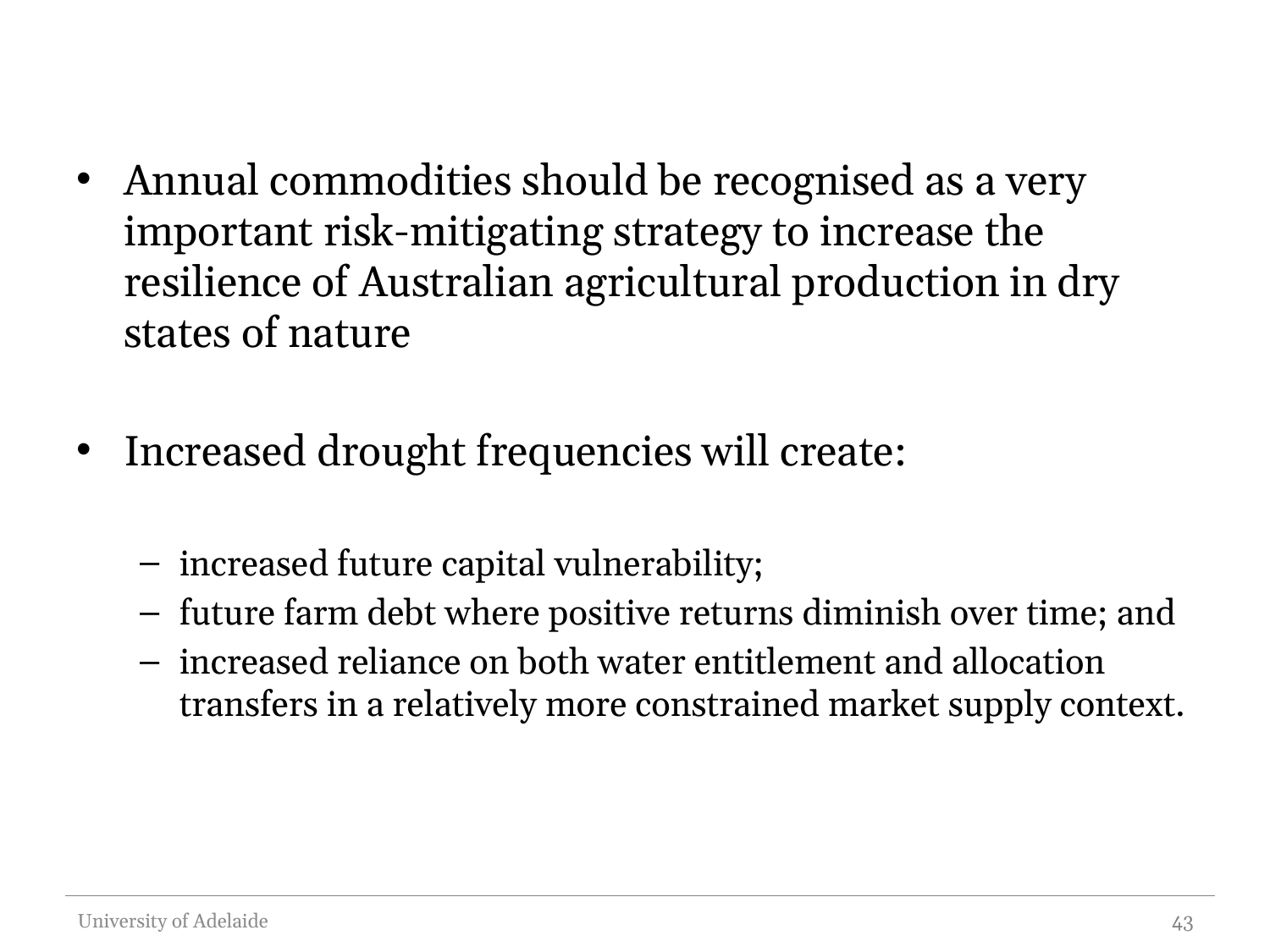

Annual commodities should be recognised as a very important risk-mitigating strategy to increase the resilience of Australian agricultural production in dry states of nature

Increased drought frequencies will create:

increased future capital vulnerability;
future farm debt where positive returns diminish over time; and
increased reliance on both water entitlement and allocation transfers in a relatively more constrained market supply context.

University of Adelaide
43